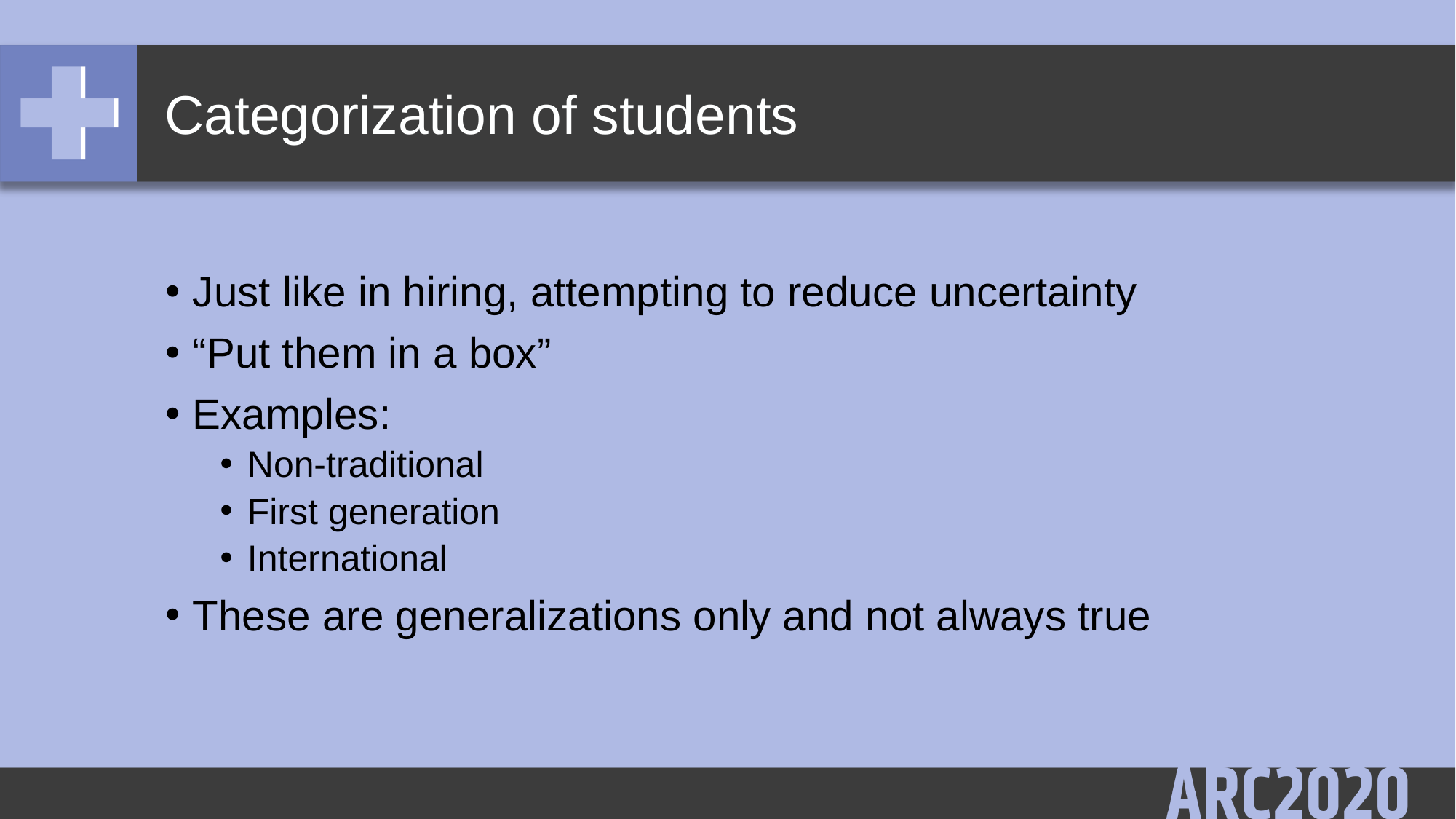

# Categorization of students
Just like in hiring, attempting to reduce uncertainty
“Put them in a box”
Examples:
Non-traditional
First generation
International
These are generalizations only and not always true